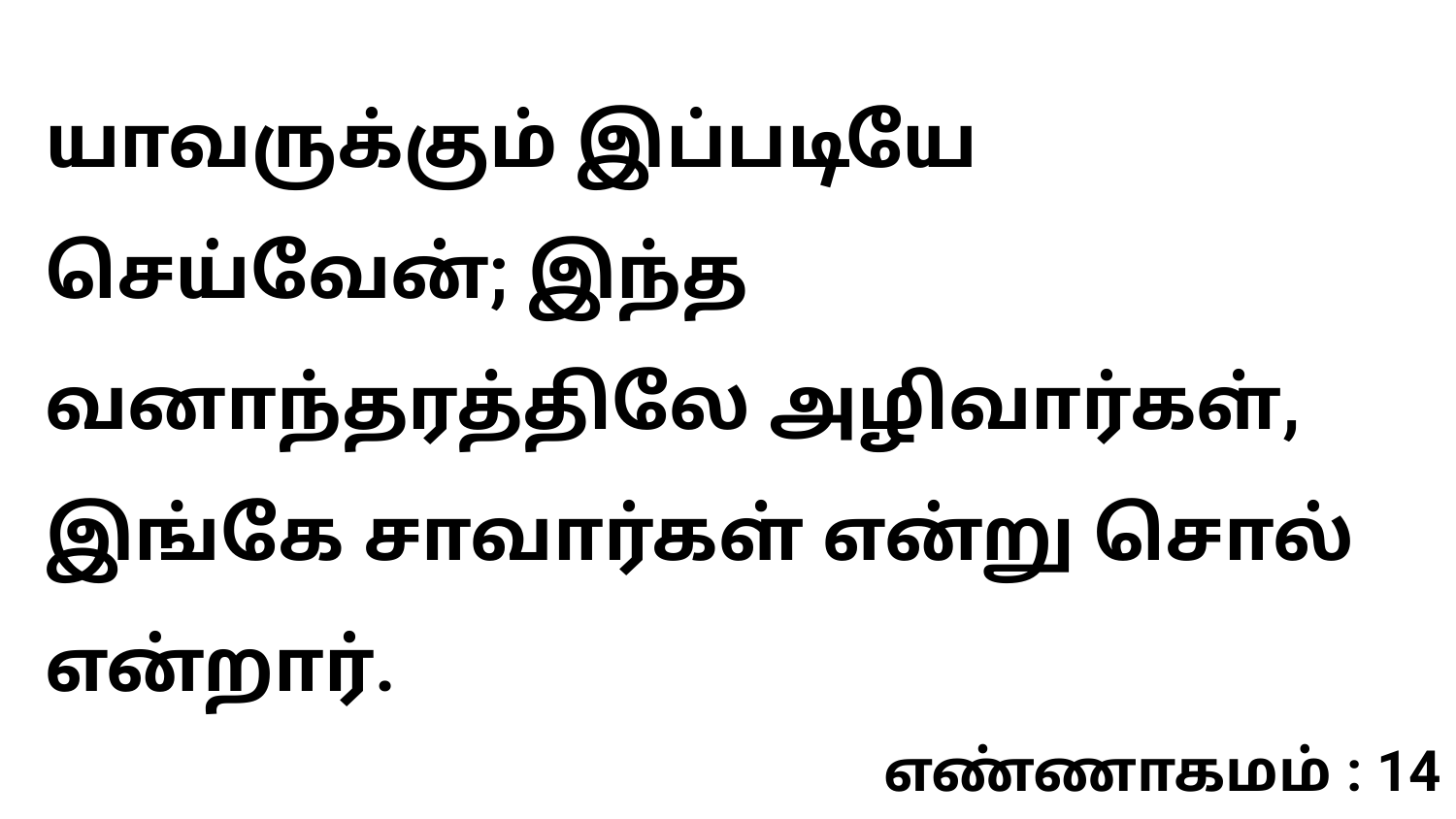

யாவருக்கும் இப்படியே செய்வேன்; இந்த வனாந்தரத்திலே அழிவார்கள், இங்கே சாவார்கள் என்று சொல் என்றார்.
எண்ணாகமம் : 14